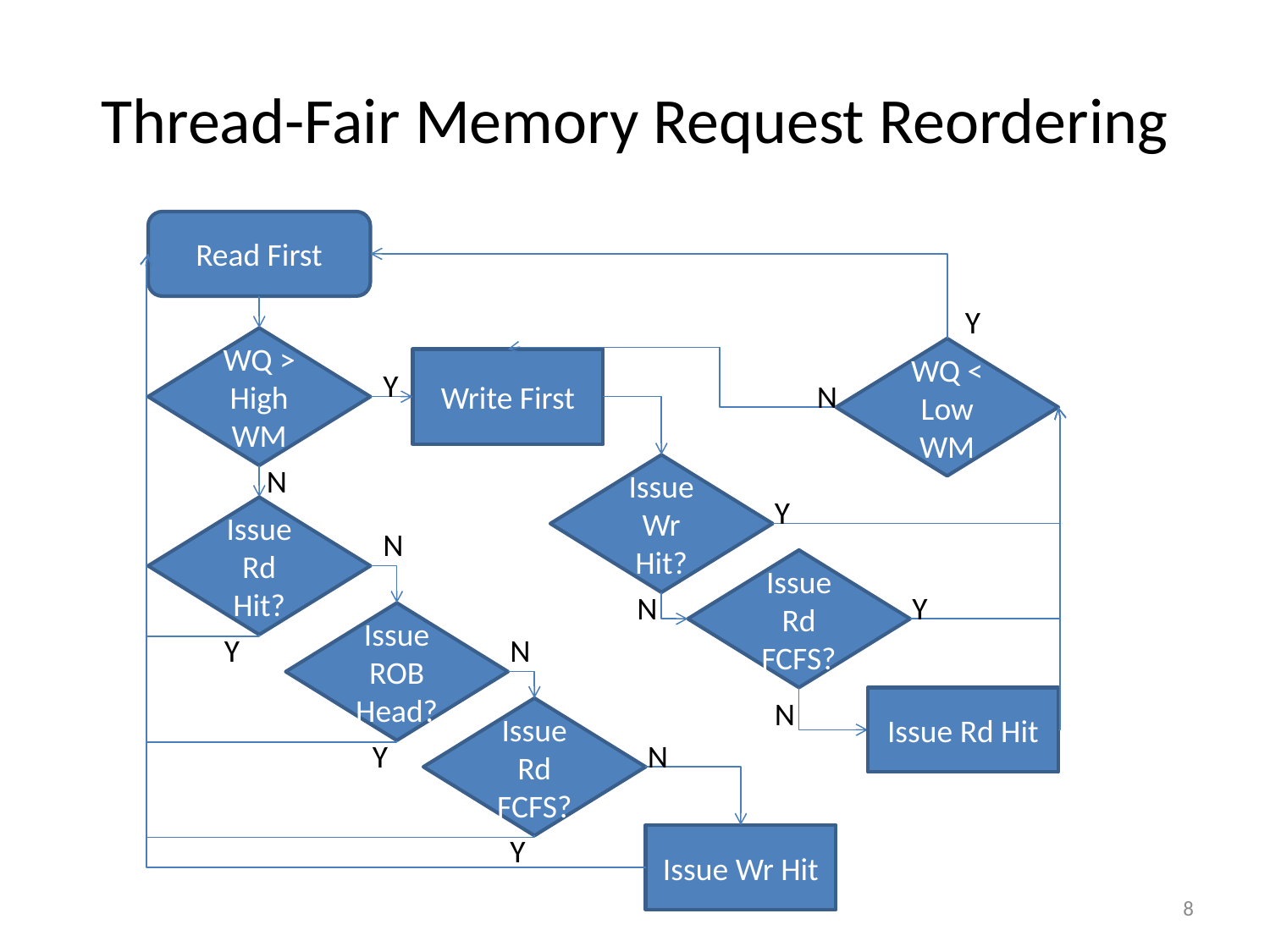

# Thread-Fair Memory Request Reordering
Read First
Y
WQ > High WM
WQ < Low WM
Write First
Y
N
N
Issue Wr Hit?
Y
Issue Rd Hit?
N
Issue Rd FCFS?
N
Y
Issue ROB Head?
Y
N
N
Issue Rd Hit
Issue Rd FCFS?
Y
N
Y
Issue Wr Hit
8